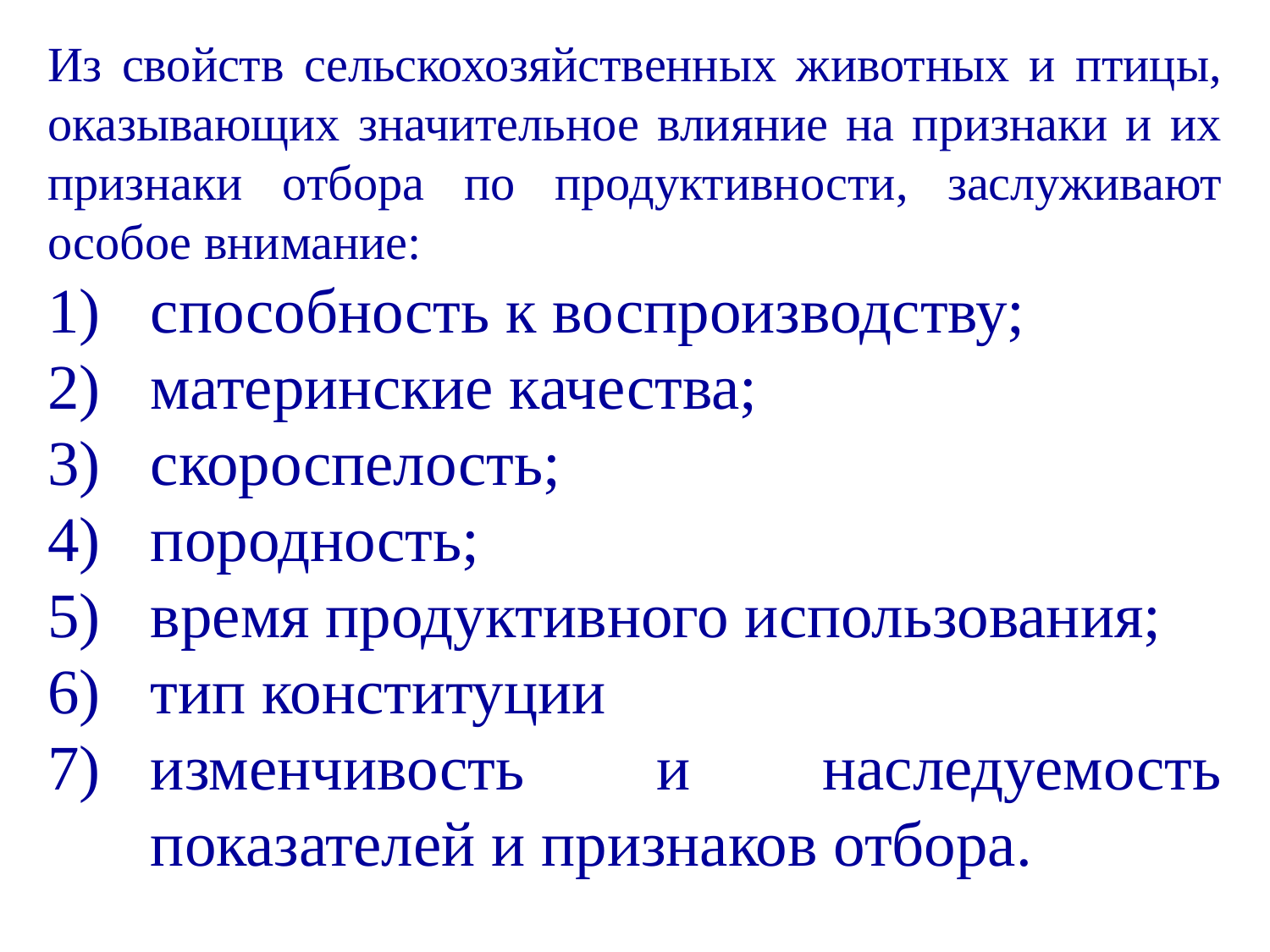

Из свойств сельскохозяйственных животных и птицы, оказывающих значительное влияние на признаки и их признаки отбора по продуктивности, заслуживают особое внимание:
способность к воспроизводству;
материнские качества;
скороспелость;
породность;
время продуктивного использования;
тип конституции
изменчивость и наследуемость показателей и признаков отбора.